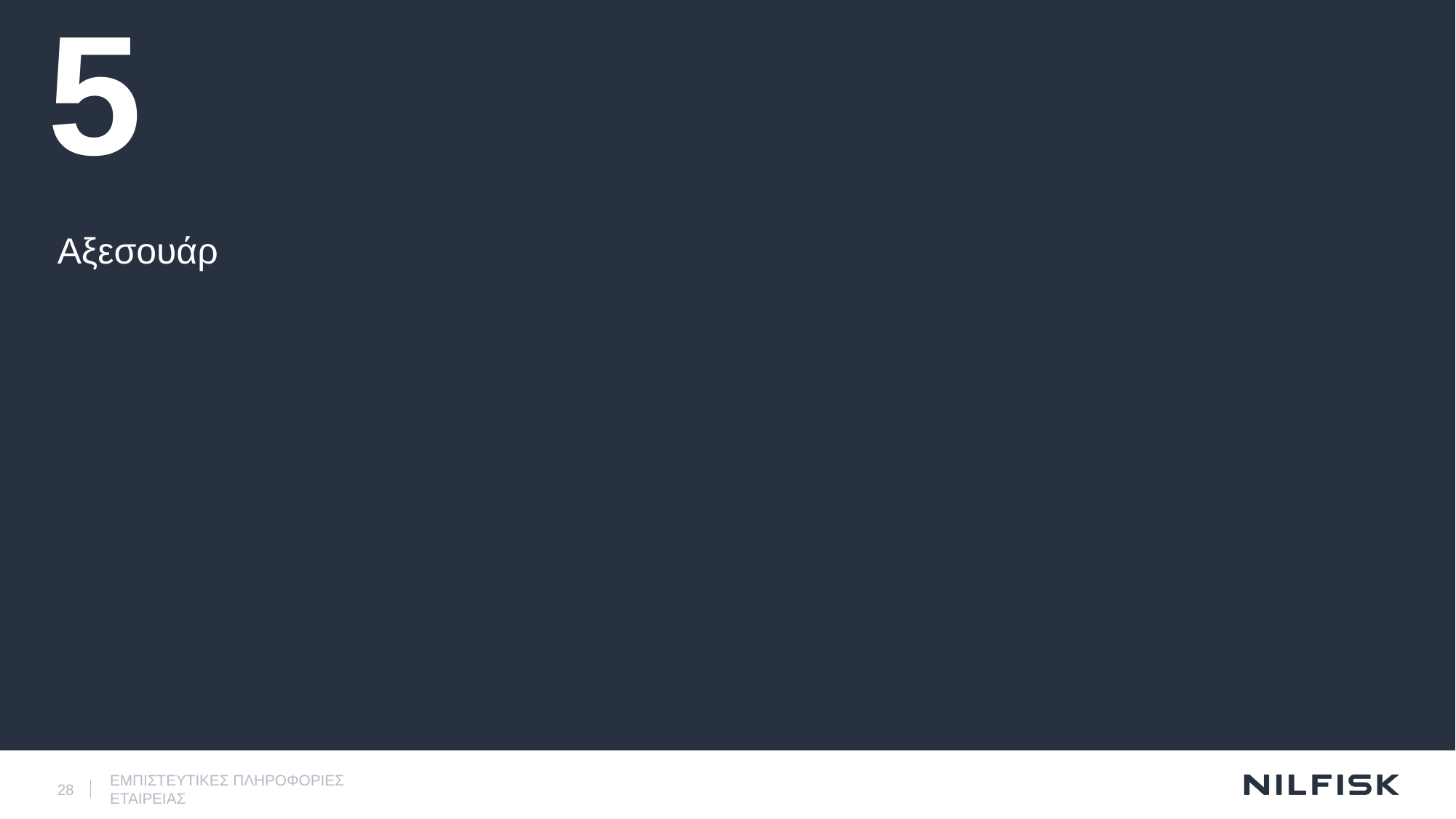

# 5
Αξεσουάρ
28
ΕΜΠΙΣΤΕΥΤΙΚΕΣ ΠΛΗΡΟΦΟΡΙΕΣ ΕΤΑΙΡΕΙΑΣ